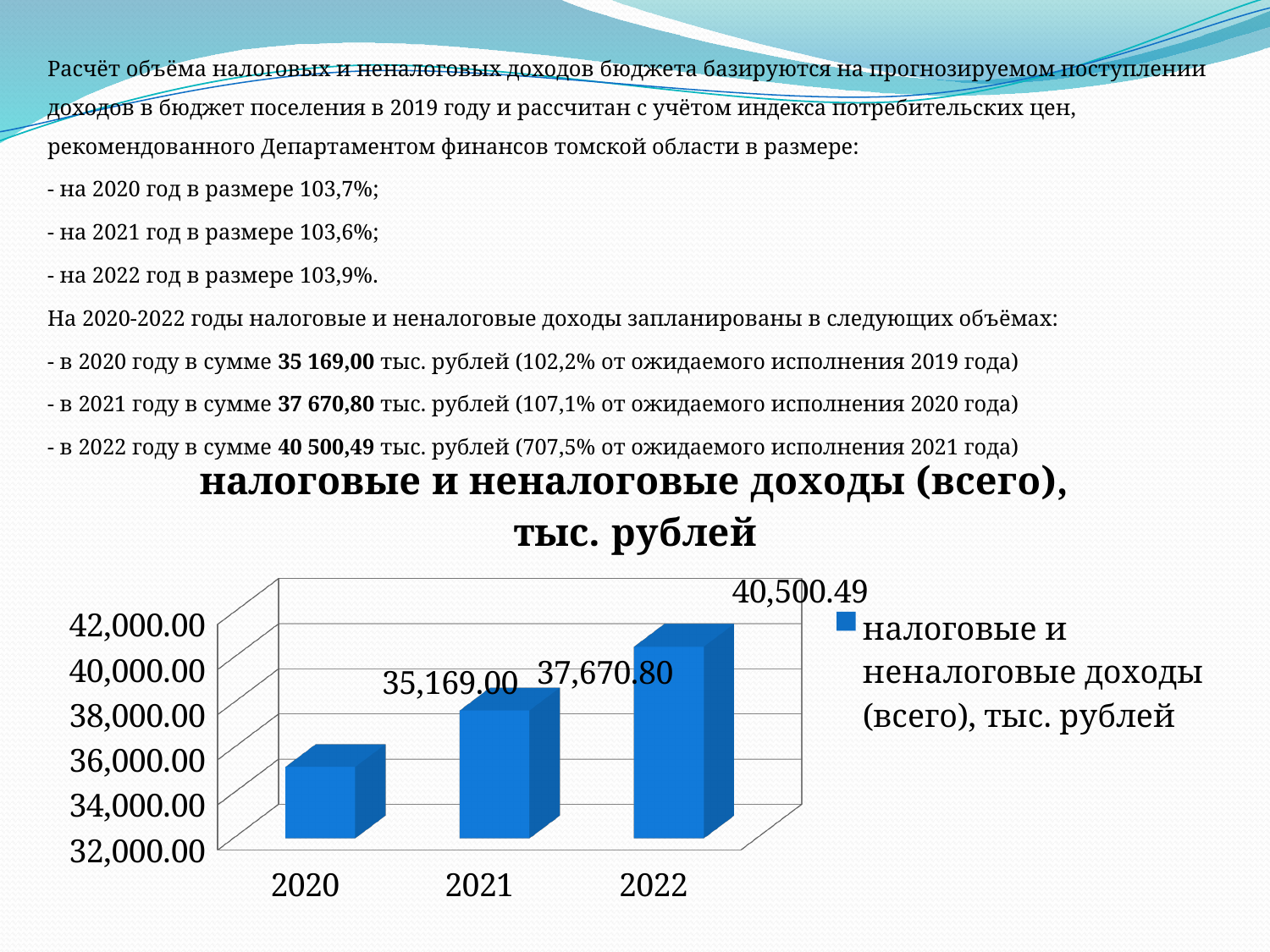

Расчёт объёма налоговых и неналоговых доходов бюджета базируются на прогнозируемом поступлении доходов в бюджет поселения в 2019 году и рассчитан с учётом индекса потребительских цен, рекомендованного Департаментом финансов томской области в размере:
- на 2020 год в размере 103,7%;
- на 2021 год в размере 103,6%;
- на 2022 год в размере 103,9%.
На 2020-2022 годы налоговые и неналоговые доходы запланированы в следующих объёмах:
- в 2020 году в сумме 35 169,00 тыс. рублей (102,2% от ожидаемого исполнения 2019 года)
- в 2021 году в сумме 37 670,80 тыс. рублей (107,1% от ожидаемого исполнения 2020 года)
- в 2022 году в сумме 40 500,49 тыс. рублей (707,5% от ожидаемого исполнения 2021 года)

[unsupported chart]